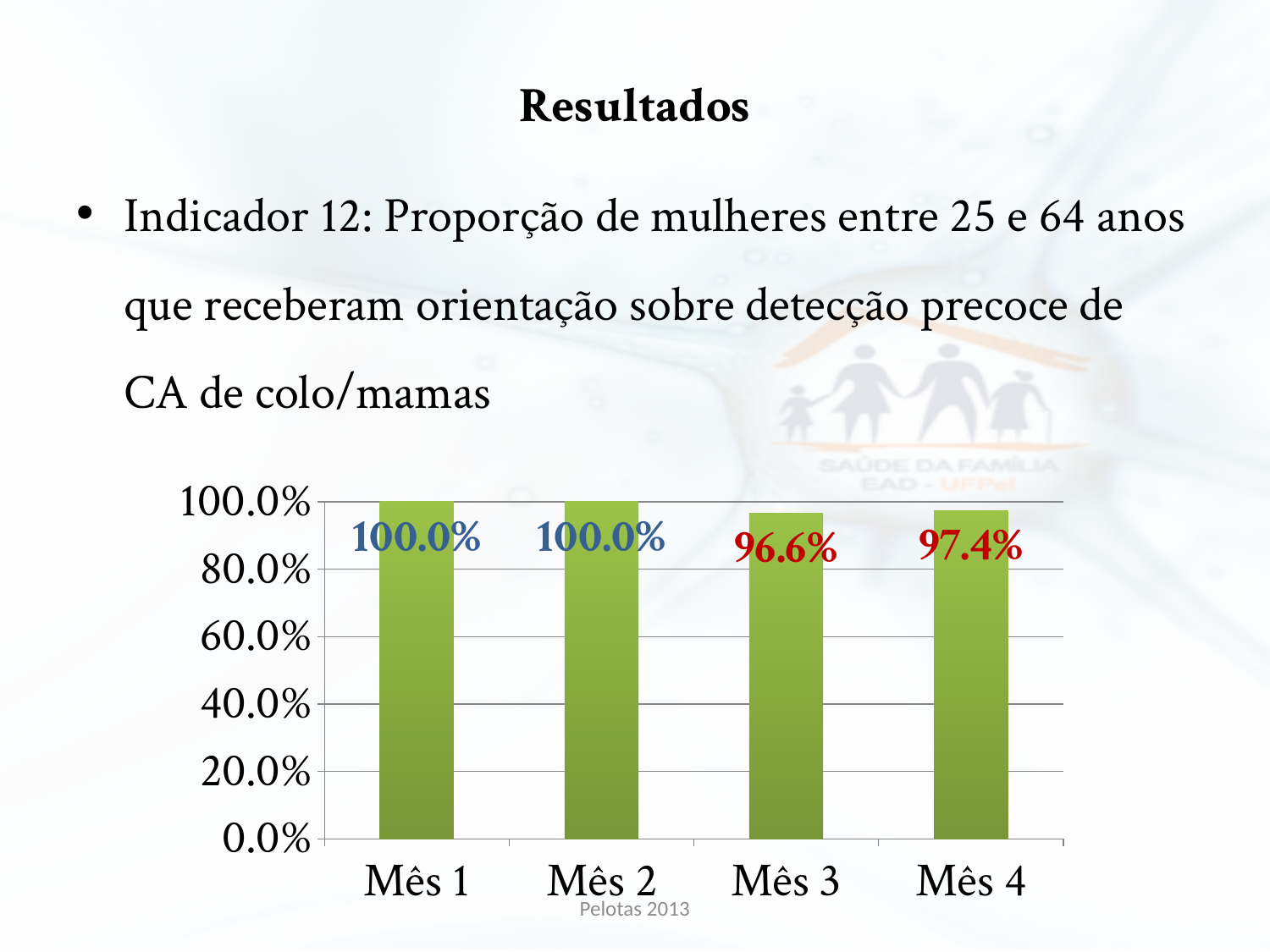

# Resultados
Indicador 12: Proporção de mulheres entre 25 e 64 anos que receberam orientação sobre detecção precoce de CA de colo/mamas

### Chart

| Category | Proporção de mulheres entre 25 e 64 anos que receberam orientação sobre detecção precoce de CA de colo |
|---|---|
| Mês 1 | 1.0 |
| Mês 2 | 1.0 |
| Mês 3 | 0.9658119658119586 |
| Mês 4 | 0.9740259740259793 |
Pelotas 2013